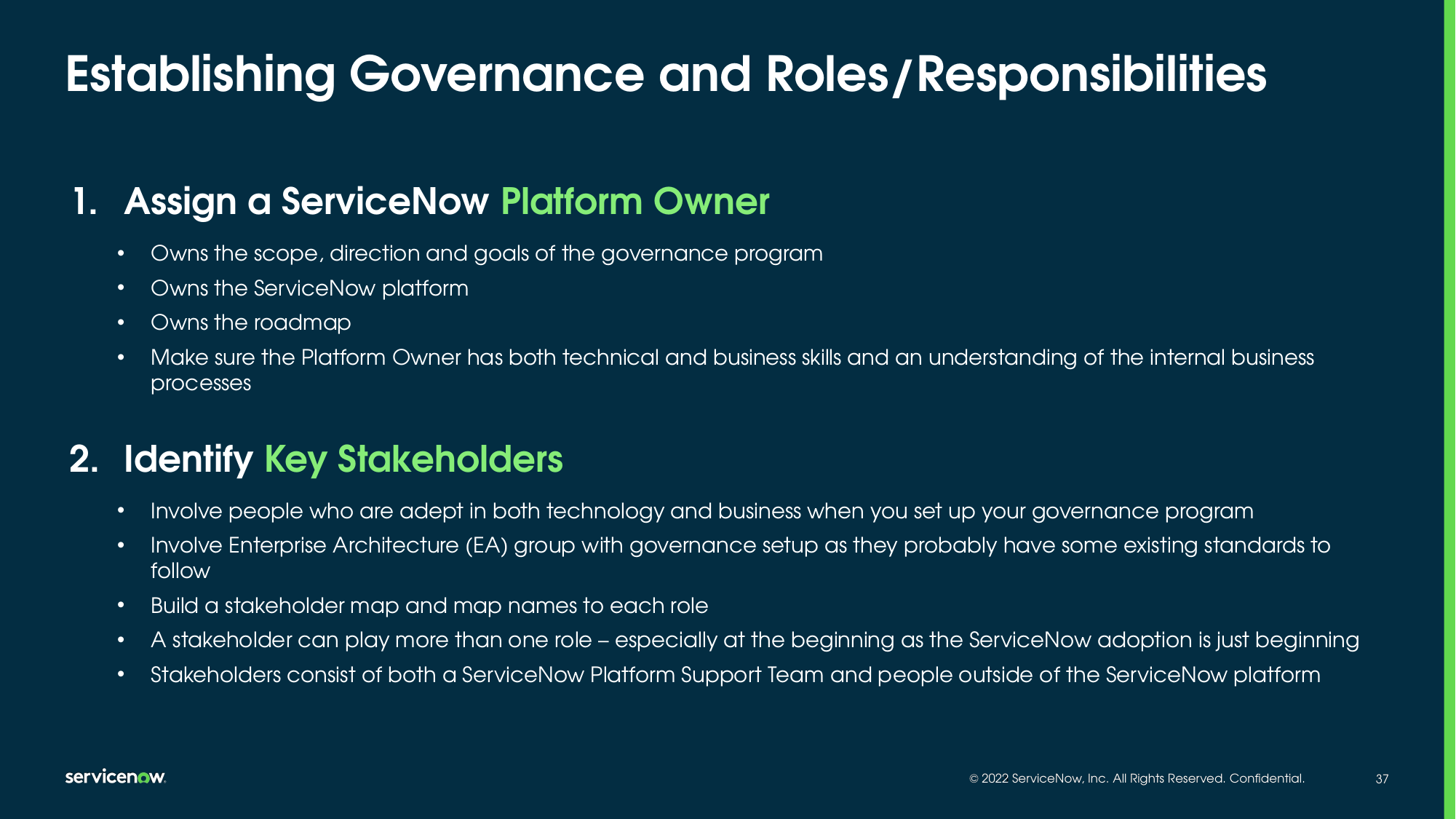

# Establishing Governance and Roles/Responsibilities
Assign a ServiceNow Platform Owner
Owns the scope, direction and goals of the governance program
Owns the ServiceNow platform
Owns the roadmap
Make sure the Platform Owner has both technical and business skills and an understanding of the internal business processes

Identify Key Stakeholders
Involve people who are adept in both technology and business when you set up your governance program
Involve Enterprise Architecture (EA) group with governance setup as they probably have some existing standards to follow
Build a stakeholder map and map names to each role
A stakeholder can play more than one role – especially at the beginning as the ServiceNow adoption is just beginning
Stakeholders consist of both a ServiceNow Platform Support Team and people outside of the ServiceNow platform